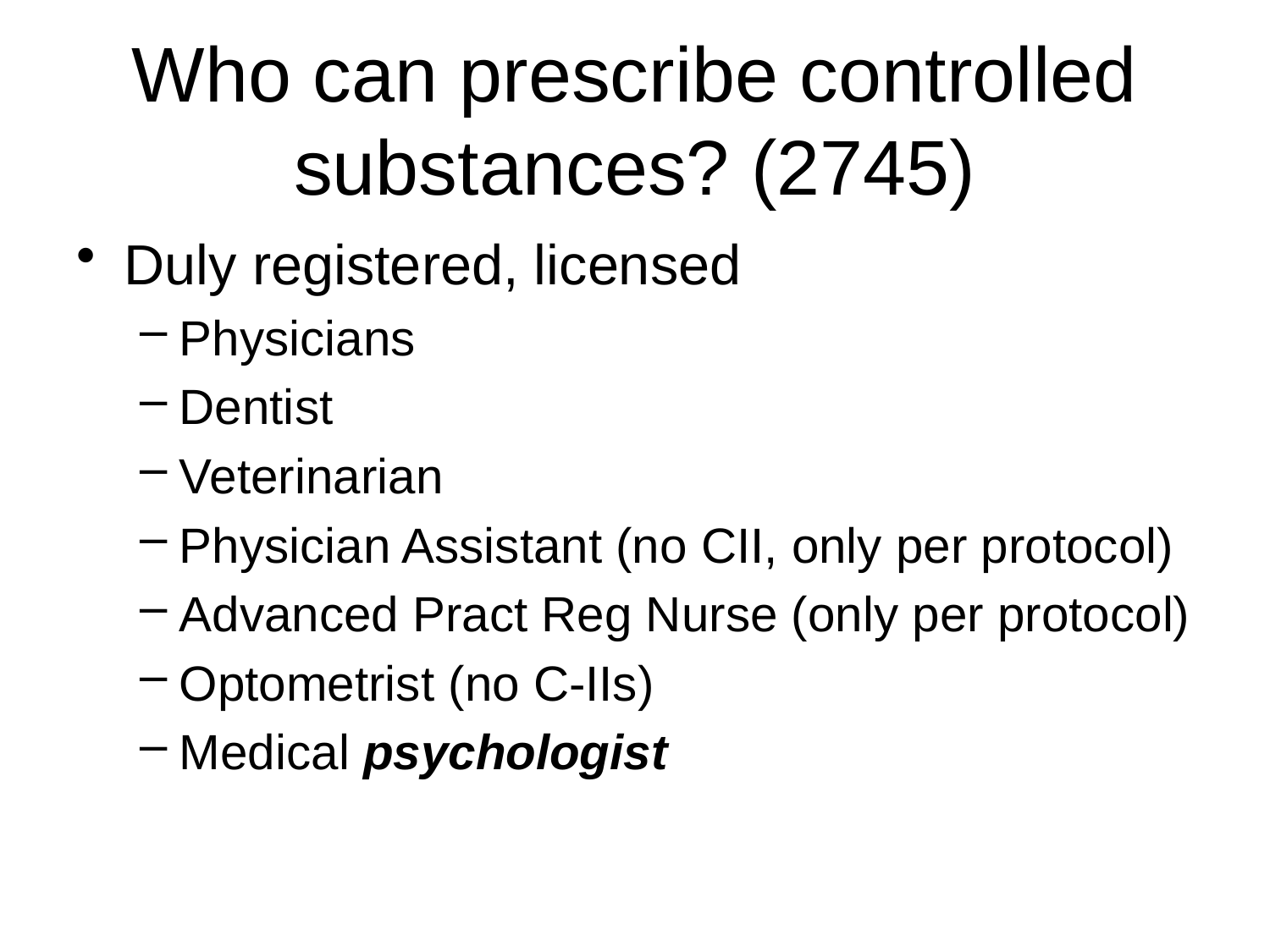

# Who can prescribe controlled substances? (2745)
Duly registered, licensed
Physicians
Dentist
Veterinarian
Physician Assistant (no CII, only per protocol)
Advanced Pract Reg Nurse (only per protocol)
Optometrist (no C-IIs)
Medical psychologist